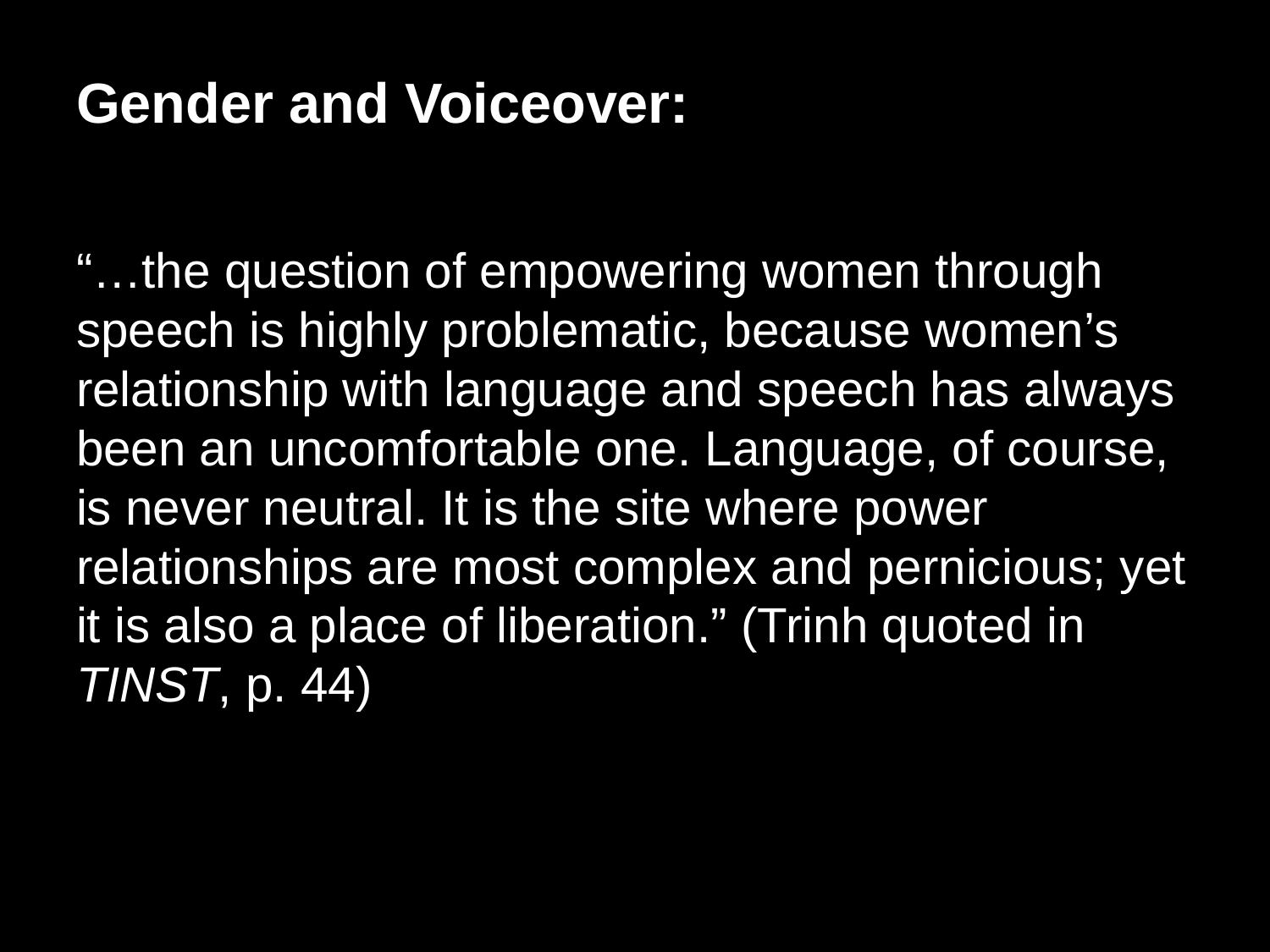

# Gender and Voiceover:
“…the question of empowering women through speech is highly problematic, because women’s relationship with language and speech has always been an uncomfortable one. Language, of course, is never neutral. It is the site where power relationships are most complex and pernicious; yet it is also a place of liberation.” (Trinh quoted in TINST, p. 44)